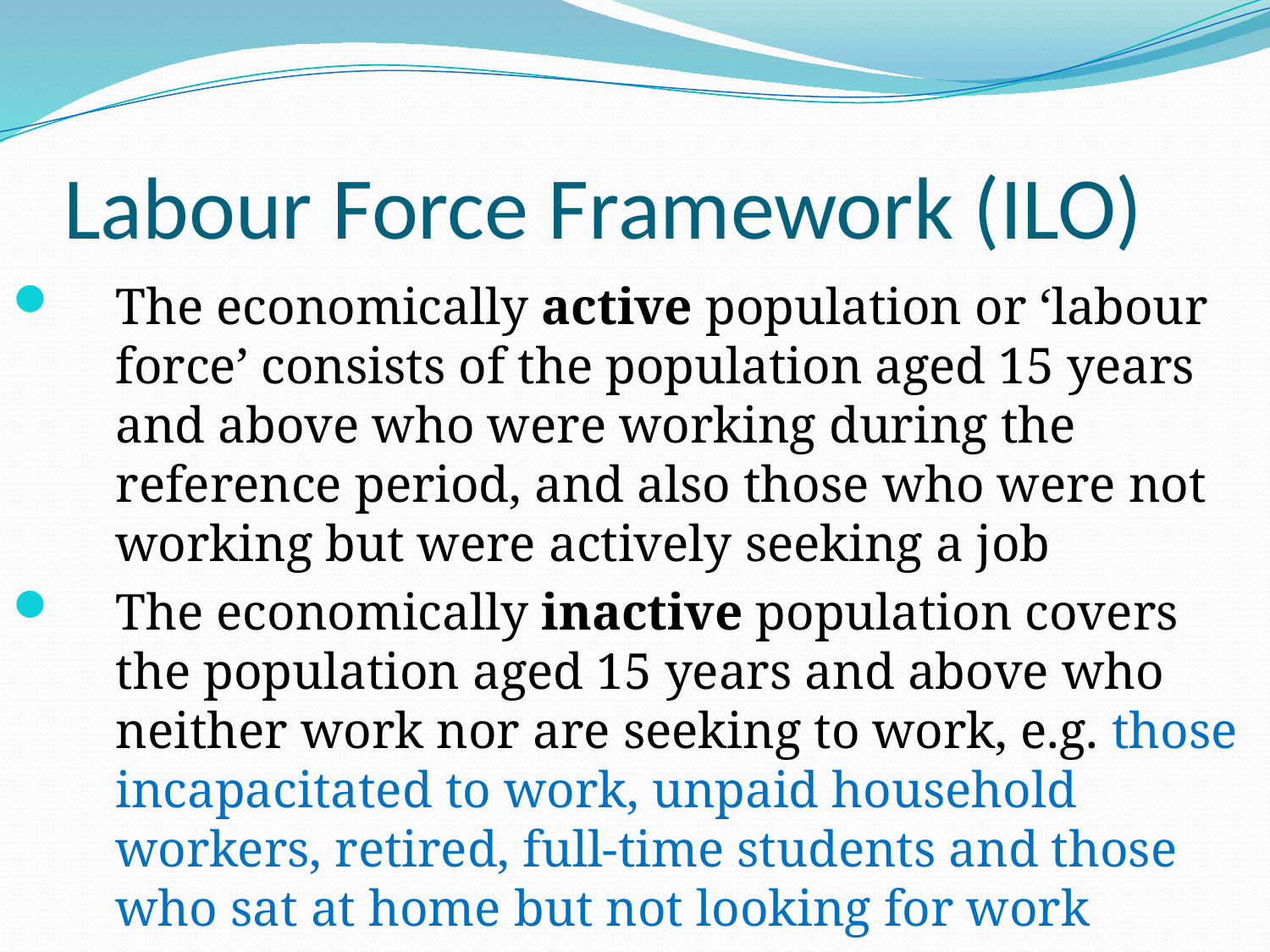

# Labour Force Framework (ILO)
The economically active population or ‘labour force’ consists of the population aged 15 years and above who were working during the reference period, and also those who were not working but were actively seeking a job
The economically inactive population covers the population aged 15 years and above who neither work nor are seeking to work, e.g. those incapacitated to work, unpaid household workers, retired, full-time students and those who sat at home but not looking for work